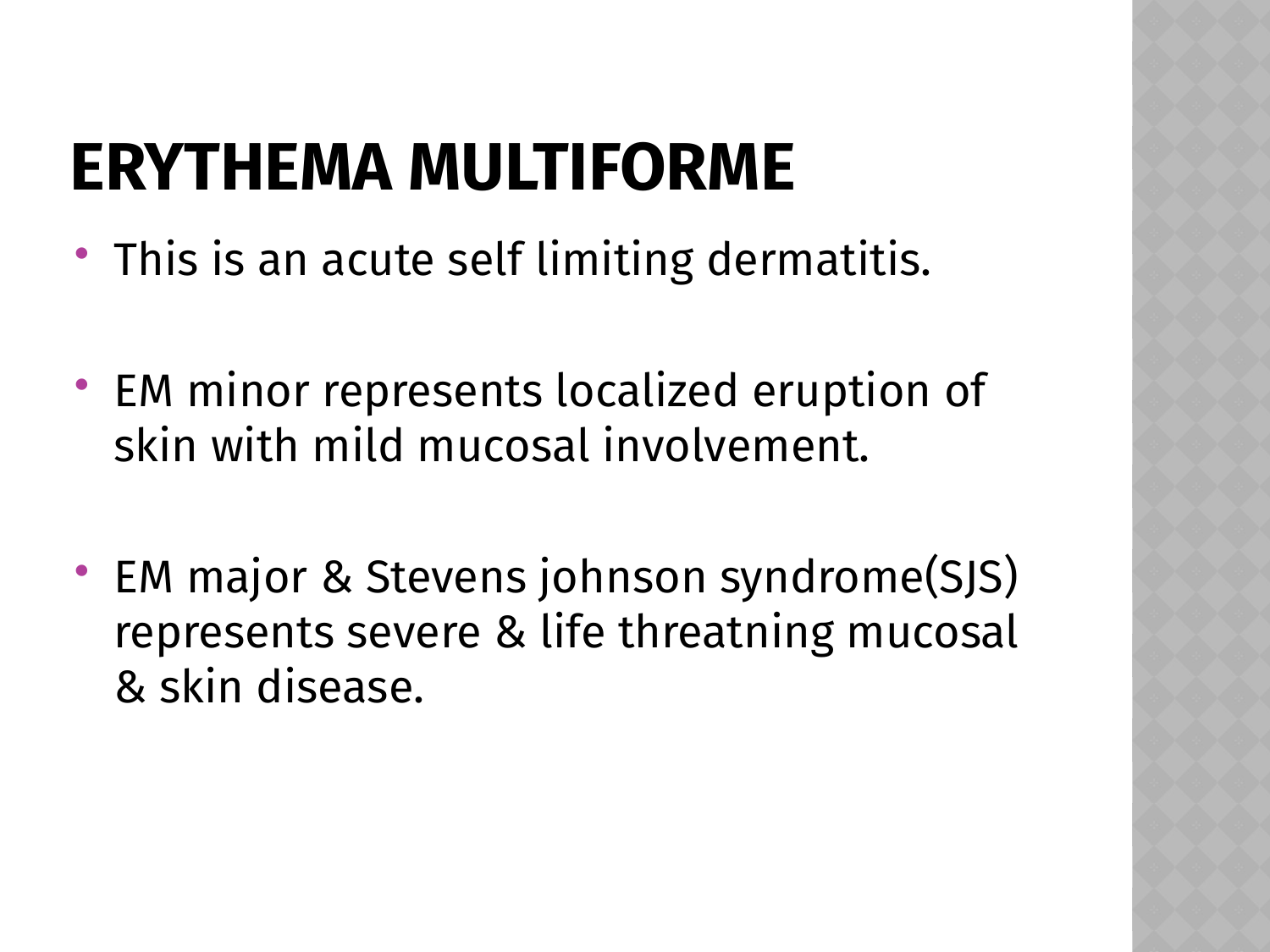

# Erythema multiforme
This is an acute self limiting dermatitis.

EM minor represents localized eruption of skin with mild mucosal involvement.

EM major & Stevens johnson syndrome(SJS) represents severe & life threatning mucosal & skin disease.